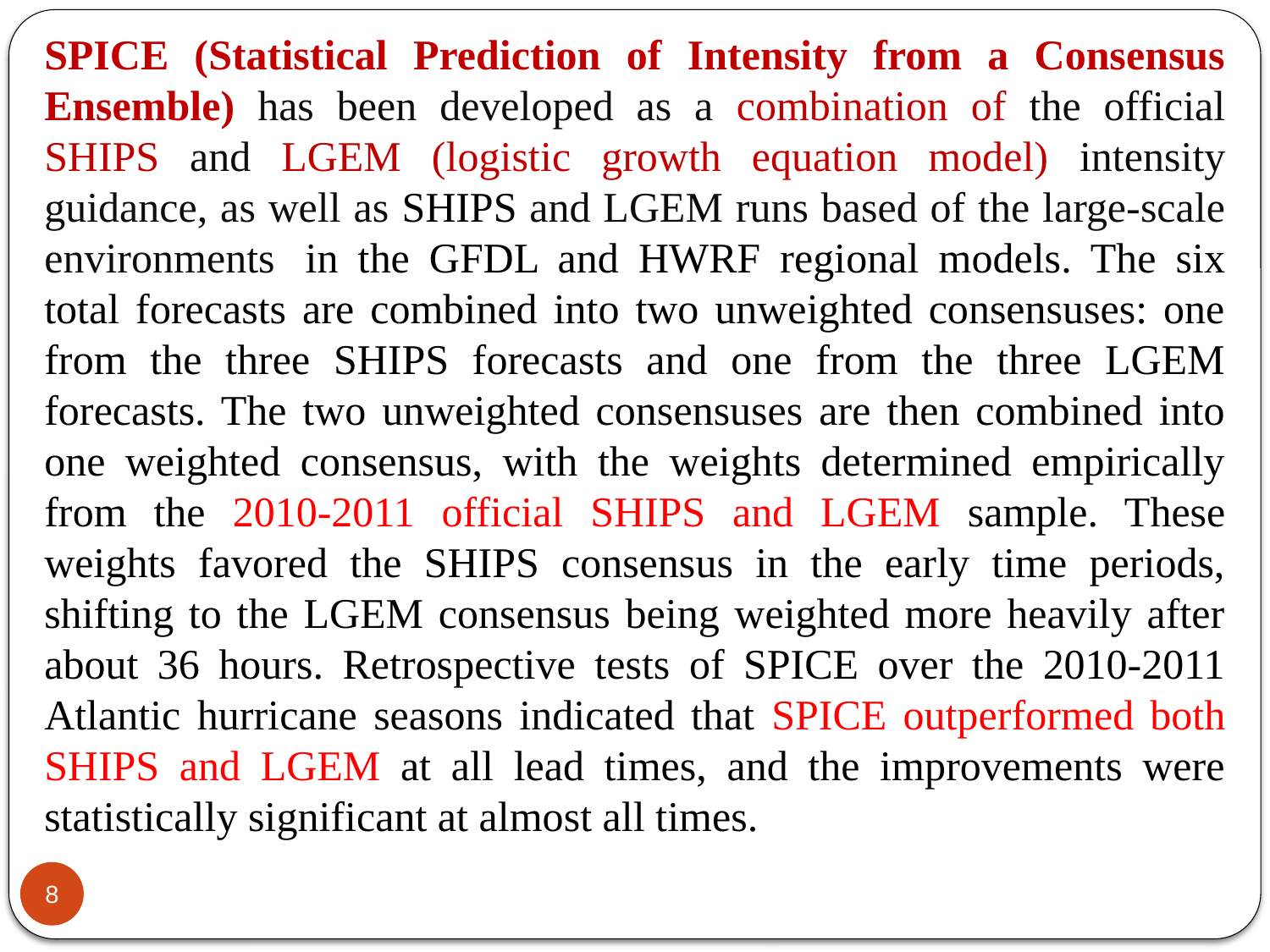

SPICE (Statistical Prediction of Intensity from a Consensus Ensemble) has been developed as a combination of the official SHIPS and LGEM (logistic growth equation model) intensity guidance, as well as SHIPS and LGEM runs based of the large-scale environments  in the GFDL and HWRF regional models. The six total forecasts are combined into two unweighted consensuses: one from the three SHIPS forecasts and one from the three LGEM forecasts. The two unweighted consensuses are then combined into one weighted consensus, with the weights determined empirically from the 2010-2011 official SHIPS and LGEM sample. These weights favored the SHIPS consensus in the early time periods, shifting to the LGEM consensus being weighted more heavily after about 36 hours. Retrospective tests of SPICE over the 2010-2011 Atlantic hurricane seasons indicated that SPICE outperformed both SHIPS and LGEM at all lead times, and the improvements were statistically significant at almost all times.
8